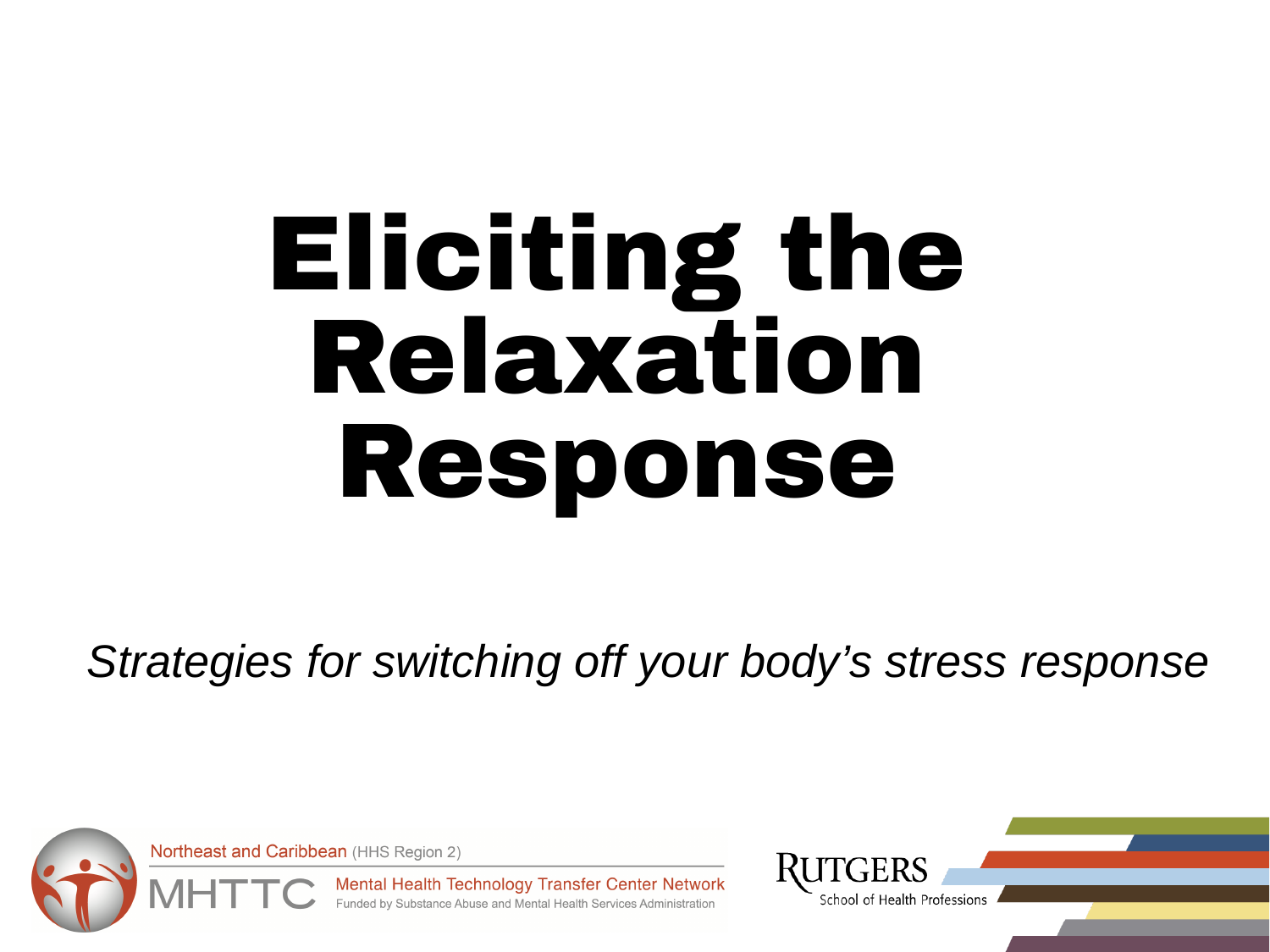

# Eliciting the Relaxation Response
Strategies for switching off your body’s stress response